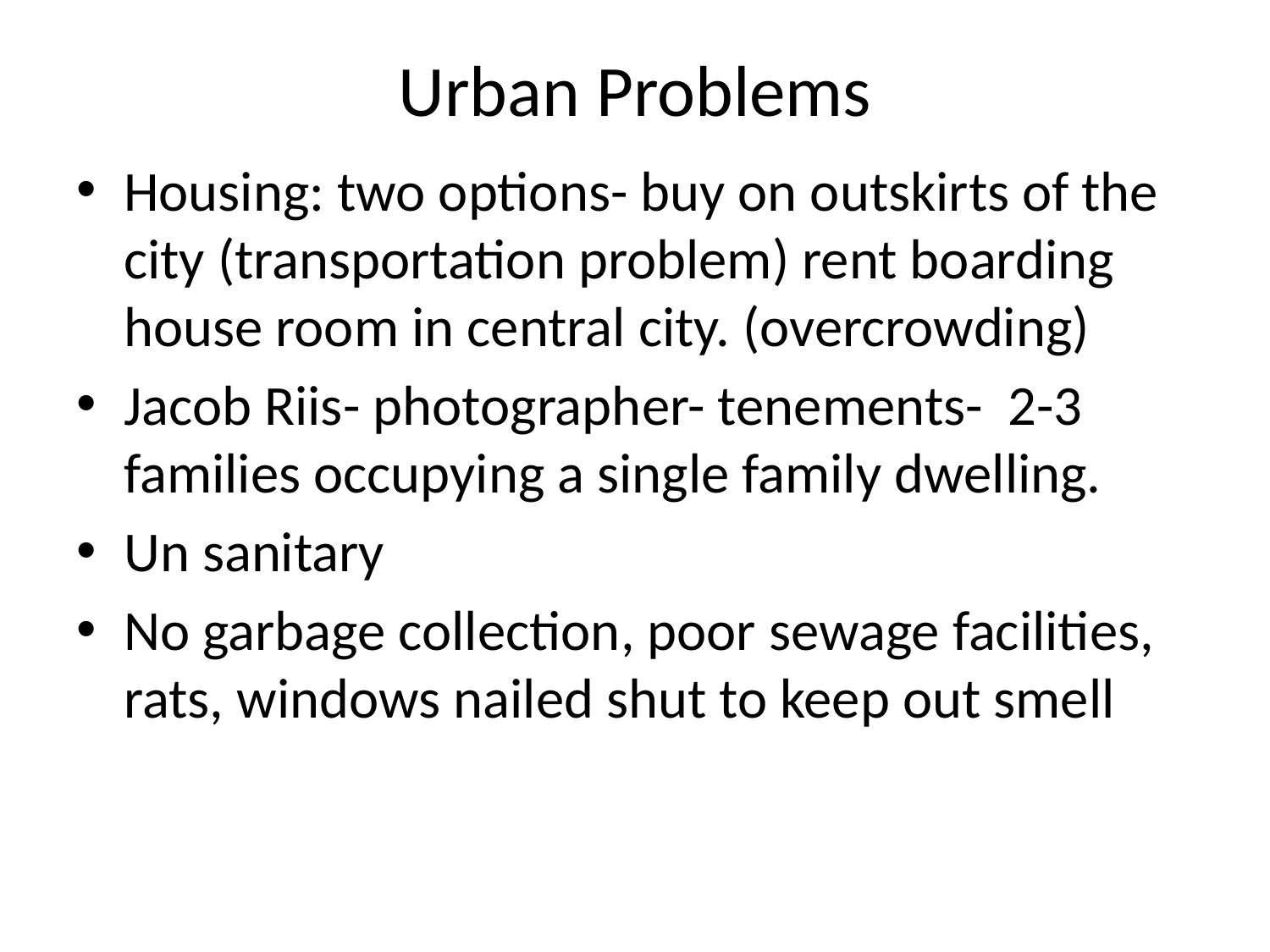

# Urban Problems
Housing: two options- buy on outskirts of the city (transportation problem) rent boarding house room in central city. (overcrowding)
Jacob Riis- photographer- tenements-  2-3 families occupying a single family dwelling.
Un sanitary
No garbage collection, poor sewage facilities, rats, windows nailed shut to keep out smell